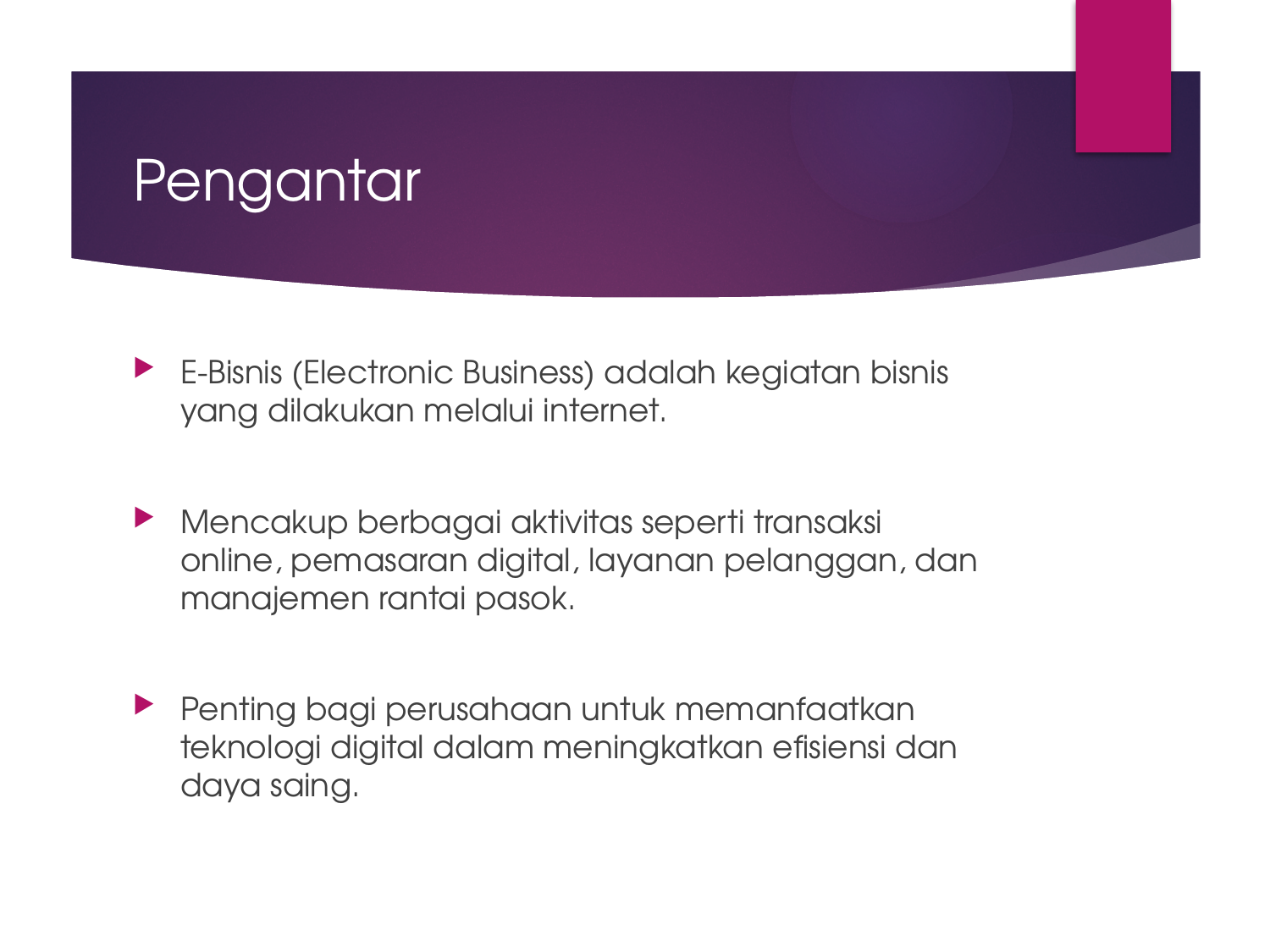

# Pengantar
E-Bisnis (Electronic Business) adalah kegiatan bisnis yang dilakukan melalui internet.

Mencakup berbagai aktivitas seperti transaksi online, pemasaran digital, layanan pelanggan, dan manajemen rantai pasok.

Penting bagi perusahaan untuk memanfaatkan teknologi digital dalam meningkatkan efisiensi dan daya saing.